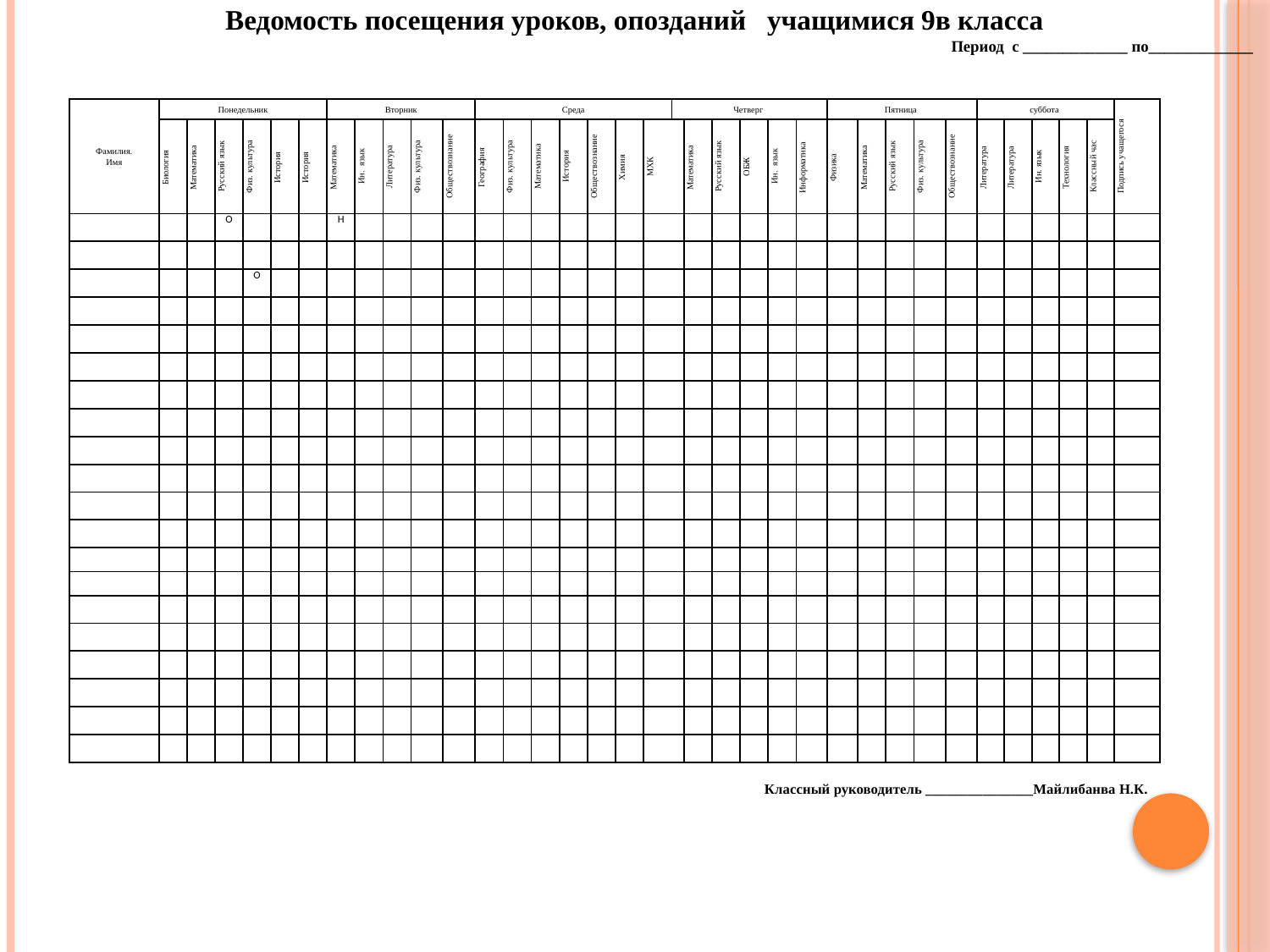

Ведомость посещения уроков, опозданий   учащимися 9в класса
Период  с _____________ по_____________
| Фамилия. Имя | Понедельник |  |  |  |  |  | Вторник |  |  |  |  | Среда |  |  |  |  |  |  | Четверг |  |  |  |  |  | Пятница |  |  |  |  | суббота |  |  |  |  | Подпись учащегося |
| --- | --- | --- | --- | --- | --- | --- | --- | --- | --- | --- | --- | --- | --- | --- | --- | --- | --- | --- | --- | --- | --- | --- | --- | --- | --- | --- | --- | --- | --- | --- | --- | --- | --- | --- | --- |
|  | Биология | Математика | Русский язык | Физ. культура | История | История | Математика | Ин. язык | Литература | Физ. культура | Обществознание | География | Физ. культура | Математика | История | Обществознание | Химия | МХК |  | Математика | Русский язык | ОБЖ | Ин. язык | Информатика | Физика | Математика | Русский язык | Физ. культура | Обществознание | Литература | Литература | Ин. язык | Технология | Классный час |  |
|  |  |  | О |  |  |  | Н |  |  |  |  |  |  |  |  |  |  |  |  |  |  |  |  |  |  |  |  |  |  |  |  |  |  |  |  |
|  |  |  |  |  |  |  |  |  |  |  |  |  |  |  |  |  |  |  |  |  |  |  |  |  |  |  |  |  |  |  |  |  |  |  |  |
|  |  |  |  | О |  |  |  |  |  |  |  |  |  |  |  |  |  |  |  |  |  |  |  |  |  |  |  |  |  |  |  |  |  |  |  |
|  |  |  |  |  |  |  |  |  |  |  |  |  |  |  |  |  |  |  |  |  |  |  |  |  |  |  |  |  |  |  |  |  |  |  |  |
|  |  |  |  |  |  |  |  |  |  |  |  |  |  |  |  |  |  |  |  |  |  |  |  |  |  |  |  |  |  |  |  |  |  |  |  |
|  |  |  |  |  |  |  |  |  |  |  |  |  |  |  |  |  |  |  |  |  |  |  |  |  |  |  |  |  |  |  |  |  |  |  |  |
|  |  |  |  |  |  |  |  |  |  |  |  |  |  |  |  |  |  |  |  |  |  |  |  |  |  |  |  |  |  |  |  |  |  |  |  |
|  |  |  |  |  |  |  |  |  |  |  |  |  |  |  |  |  |  |  |  |  |  |  |  |  |  |  |  |  |  |  |  |  |  |  |  |
|  |  |  |  |  |  |  |  |  |  |  |  |  |  |  |  |  |  |  |  |  |  |  |  |  |  |  |  |  |  |  |  |  |  |  |  |
|  |  |  |  |  |  |  |  |  |  |  |  |  |  |  |  |  |  |  |  |  |  |  |  |  |  |  |  |  |  |  |  |  |  |  |  |
|  |  |  |  |  |  |  |  |  |  |  |  |  |  |  |  |  |  |  |  |  |  |  |  |  |  |  |  |  |  |  |  |  |  |  |  |
|  |  |  |  |  |  |  |  |  |  |  |  |  |  |  |  |  |  |  |  |  |  |  |  |  |  |  |  |  |  |  |  |  |  |  |  |
|  |  |  |  |  |  |  |  |  |  |  |  |  |  |  |  |  |  |  |  |  |  |  |  |  |  |  |  |  |  |  |  |  |  |  |  |
|  |  |  |  |  |  |  |  |  |  |  |  |  |  |  |  |  |  |  |  |  |  |  |  |  |  |  |  |  |  |  |  |  |  |  |  |
|  |  |  |  |  |  |  |  |  |  |  |  |  |  |  |  |  |  |  |  |  |  |  |  |  |  |  |  |  |  |  |  |  |  |  |  |
|  |  |  |  |  |  |  |  |  |  |  |  |  |  |  |  |  |  |  |  |  |  |  |  |  |  |  |  |  |  |  |  |  |  |  |  |
|  |  |  |  |  |  |  |  |  |  |  |  |  |  |  |  |  |  |  |  |  |  |  |  |  |  |  |  |  |  |  |  |  |  |  |  |
|  |  |  |  |  |  |  |  |  |  |  |  |  |  |  |  |  |  |  |  |  |  |  |  |  |  |  |  |  |  |  |  |  |  |  |  |
|  |  |  |  |  |  |  |  |  |  |  |  |  |  |  |  |  |  |  |  |  |  |  |  |  |  |  |  |  |  |  |  |  |  |  |  |
|  |  |  |  |  |  |  |  |  |  |  |  |  |  |  |  |  |  |  |  |  |  |  |  |  |  |  |  |  |  |  |  |  |  |  |  |
Классный руководитель _______________Майлибанва Н.К.